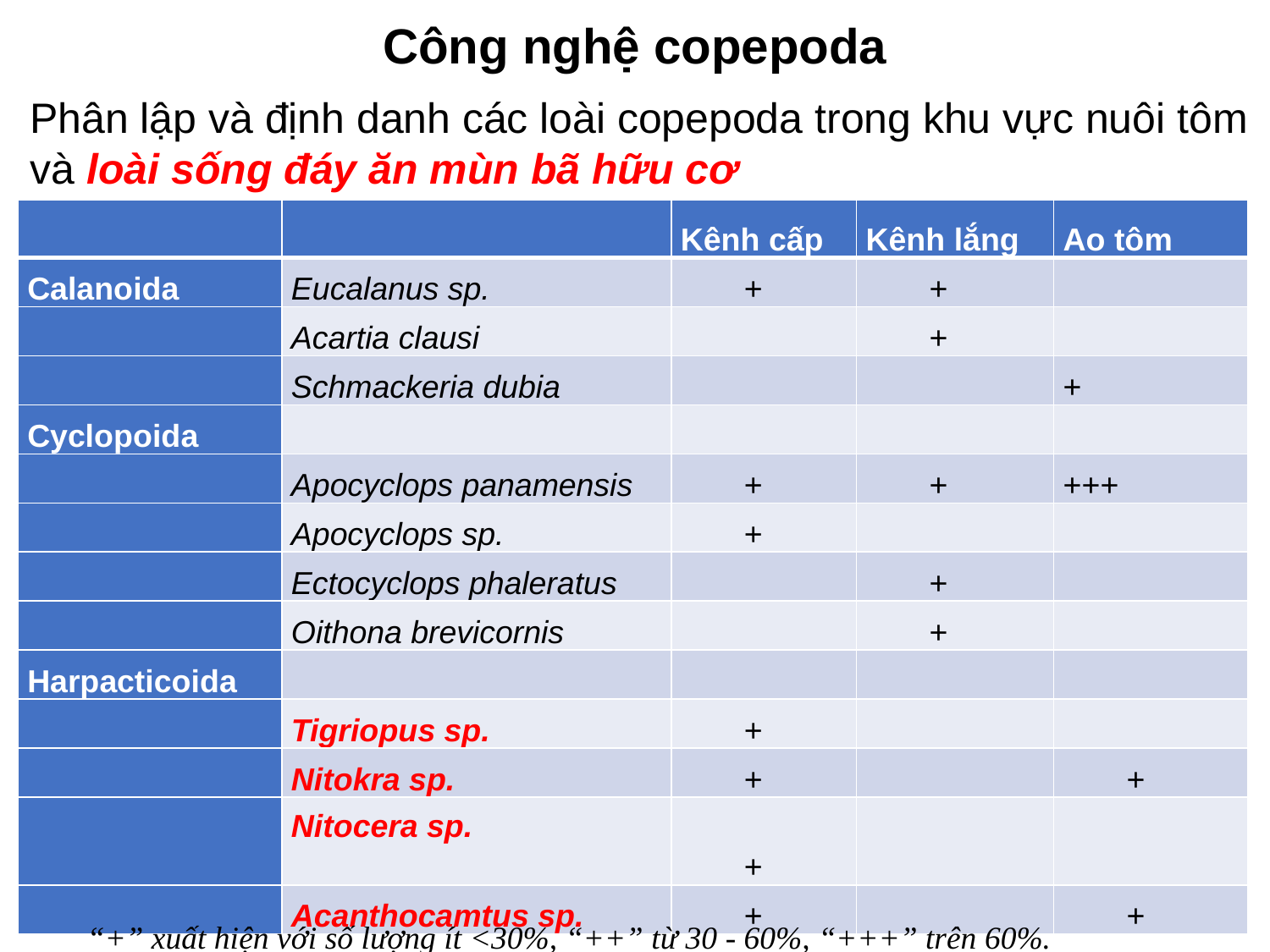

# Công nghệ copepoda
Phân lập và định danh các loài copepoda trong khu vực nuôi tôm và loài sống đáy ăn mùn bã hữu cơ
|  |  | Kênh cấp | Kênh lắng | Ao tôm |
| --- | --- | --- | --- | --- |
| Calanoida | Eucalanus sp. | + | + |  |
|  | Acartia clausi |  | + |  |
|  | Schmackeria dubia |  |  | + |
| Cyclopoida |  |  |  |  |
|  | Apocyclops panamensis | + | + | +++ |
|  | Apocyclops sp. | + |  |  |
|  | Ectocyclops phaleratus |  | + |  |
|  | Oithona brevicornis |  | + |  |
| Harpacticoida |  |  |  |  |
|  | Tigriopus sp. | + |  |  |
|  | Nitokra sp. | + |  | + |
|  | Nitocera sp. | + |  |  |
|  | Acanthocamtus sp. | + |  | + |
51
“+” xuất hiện với số lượng ít <30%, “++” từ 30 - 60%, “+++” trên 60%.